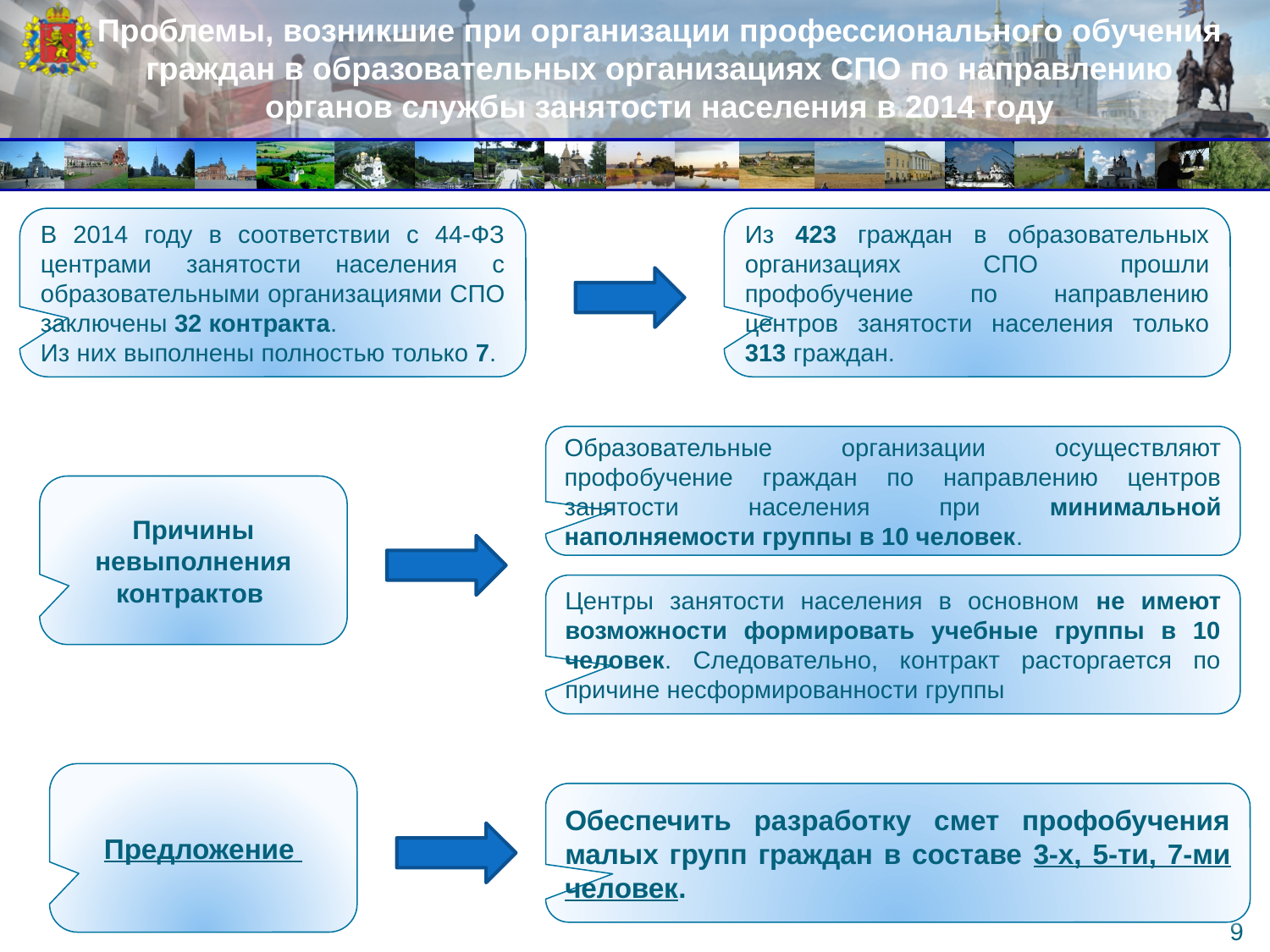

Проблемы, возникшие при организации профессионального обучения граждан в образовательных организациях СПО по направлению органов службы занятости населения в 2014 году
В 2014 году в соответствии с 44-ФЗ центрами занятости населения с образовательными организациями СПО заключены 32 контракта.
Из них выполнены полностью только 7.
Из 423 граждан в образовательных организациях СПО прошли профобучение по направлению центров занятости населения только 313 граждан.

Образовательные организации осуществляют профобучение граждан по направлению центров занятости населения при минимальной наполняемости группы в 10 человек.
Причины невыполнения контрактов

Центры занятости населения в основном не имеют возможности формировать учебные группы в 10 человек. Следовательно, контракт расторгается по причине несформированности группы
Предложение
Обеспечить разработку смет профобучения малых групп граждан в составе 3-х, 5-ти, 7-ми человек.

9